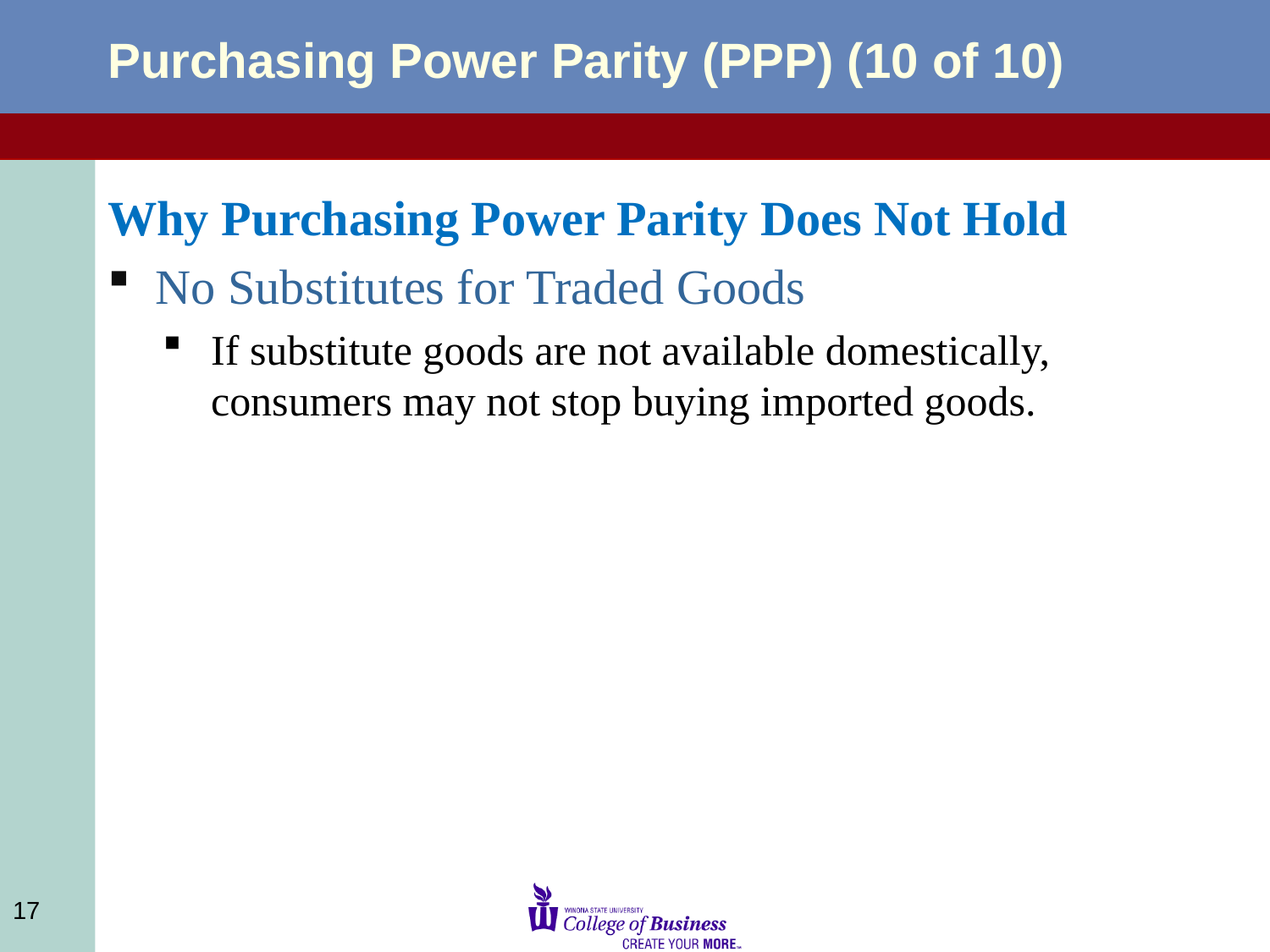

# Purchasing Power Parity (PPP) (10 of 10)
Why Purchasing Power Parity Does Not Hold
No Substitutes for Traded Goods
If substitute goods are not available domestically, consumers may not stop buying imported goods.
17